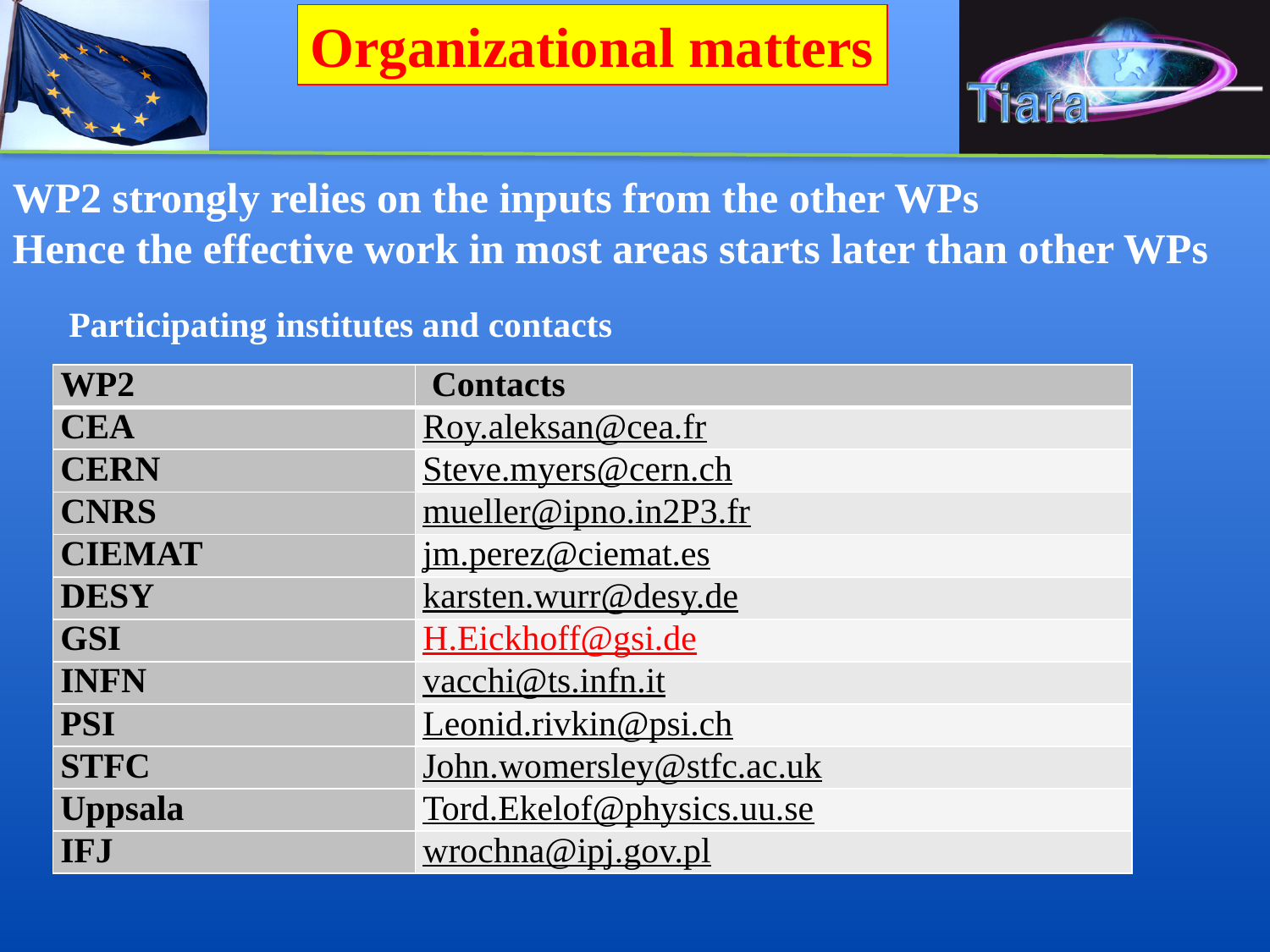

Organizational matters
WP2 strongly relies on the inputs from the other WPs
Hence the effective work in most areas starts later than other WPs
Participating institutes and contacts
| WP2 | Contacts |
| --- | --- |
| CEA | Roy.aleksan@cea.fr |
| CERN | Steve.myers@cern.ch |
| CNRS | mueller@ipno.in2P3.fr |
| CIEMAT | jm.perez@ciemat.es |
| DESY | karsten.wurr@desy.de |
| GSI | H.Eickhoff@gsi.de |
| INFN | vacchi@ts.infn.it |
| PSI | Leonid.rivkin@psi.ch |
| STFC | John.womersley@stfc.ac.uk |
| Uppsala | Tord.Ekelof@physics.uu.se |
| IFJ | wrochna@ipj.gov.pl |